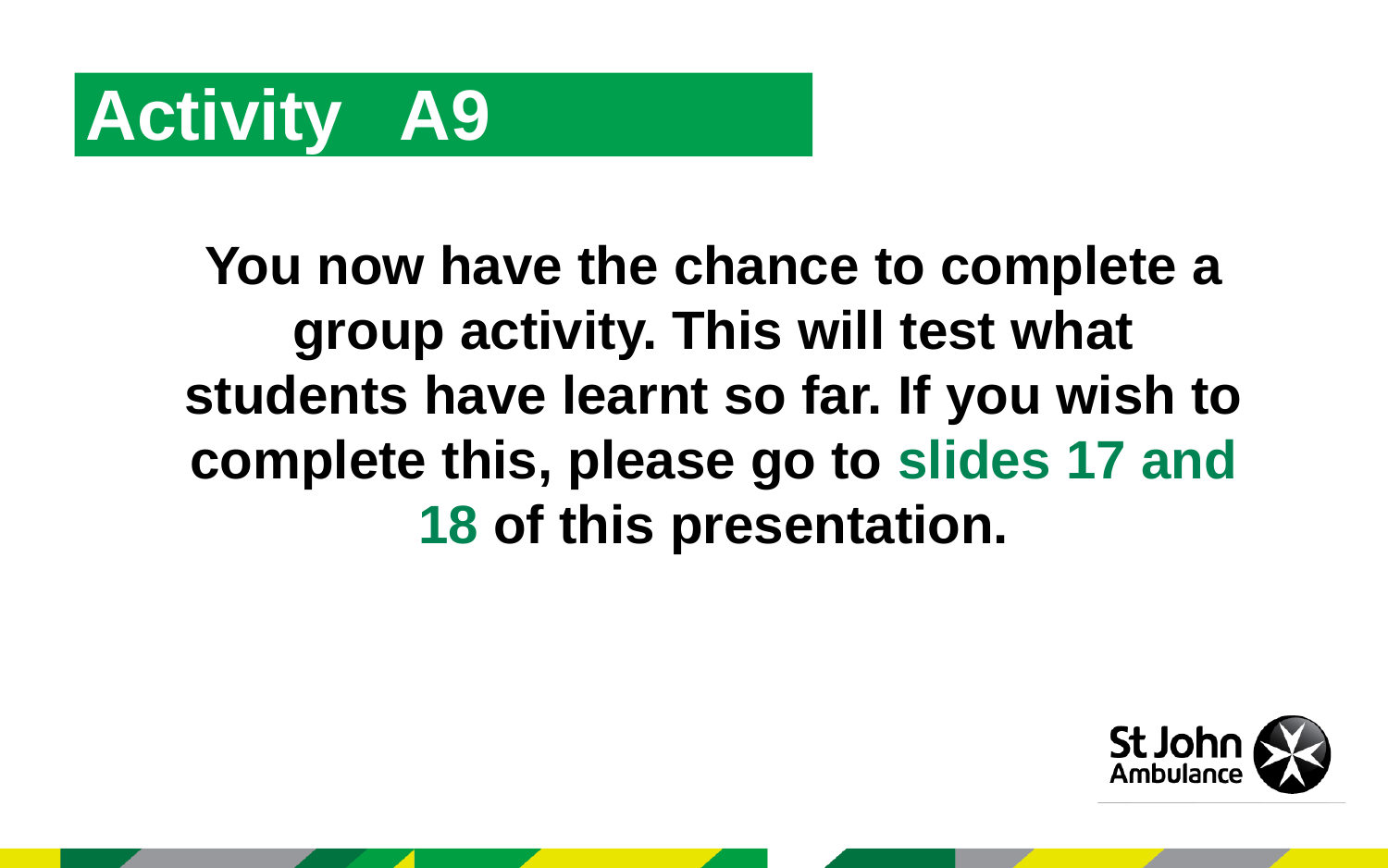

Activity   A9
You now have the chance to complete a group activity. This will test what students have learnt so far. If you wish to complete this, please go to slides 17 and 18 of this presentation.